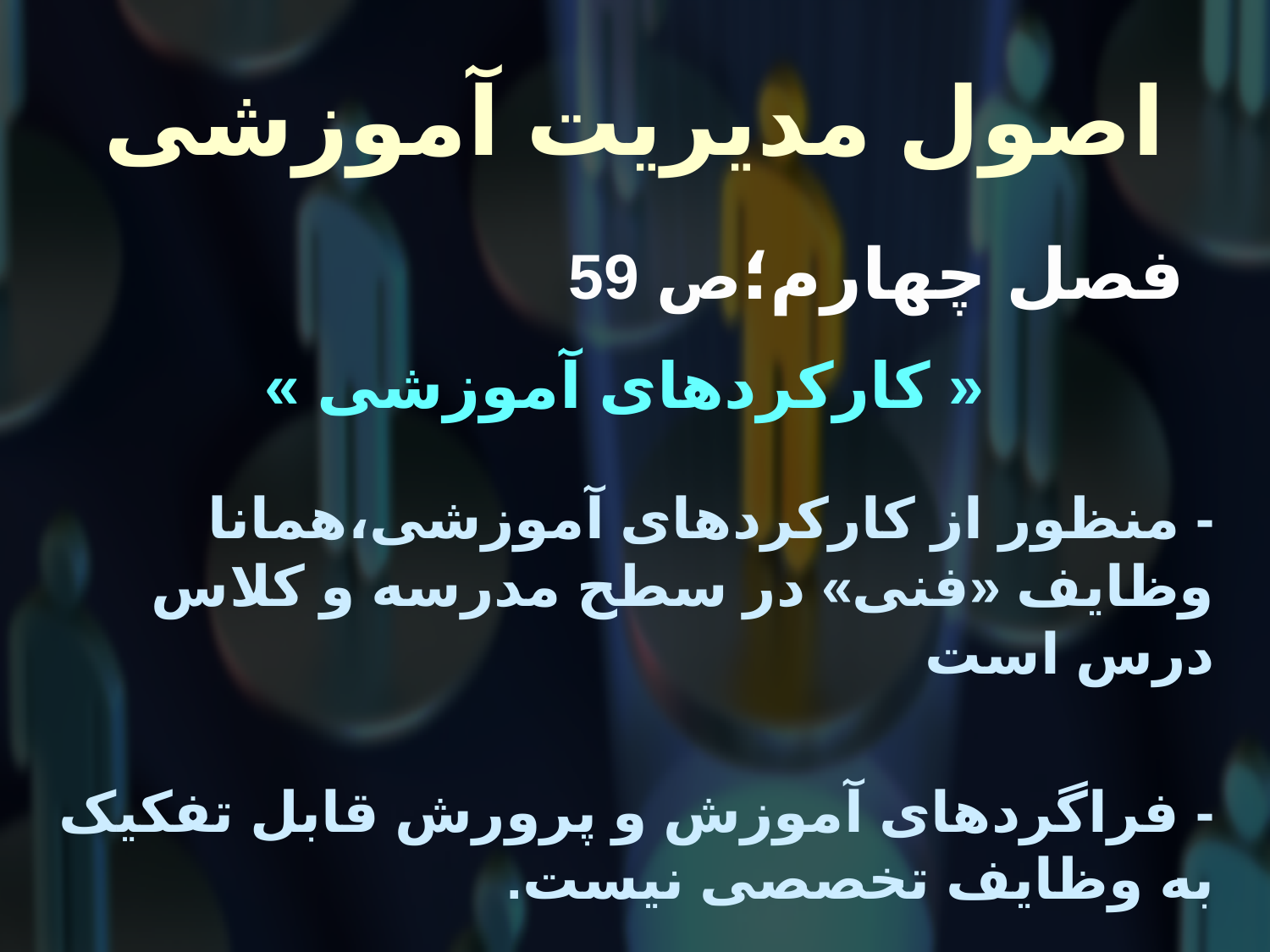

# اصول مدیریت آموزشی
 فصل چهارم؛ص 59

« کارکردهای آموزشی »
- منظور از کارکردهای آموزشی،همانا وظایف «فنی» در سطح مدرسه و کلاس درس است

- فراگردهای آموزش و پرورش قابل تفکیک به وظایف تخصصی نیست.